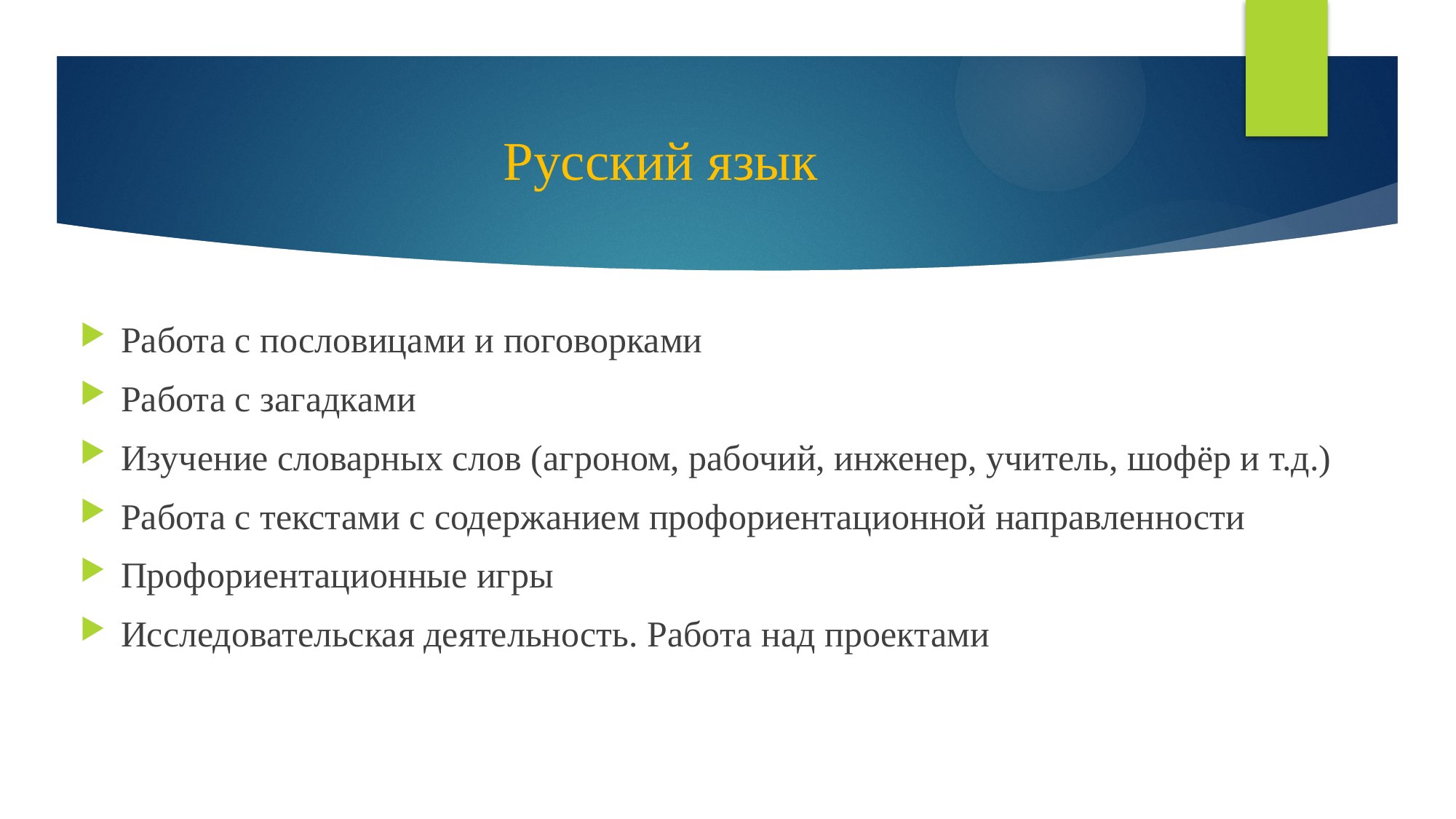

# Русский язык
Работа с пословицами и поговорками
Работа с загадками
Изучение словарных слов (агроном, рабочий, инженер, учитель, шофёр и т.д.)
Работа с текстами с содержанием профориентационной направленности
Профориентационные игры
Исследовательская деятельность. Работа над проектами